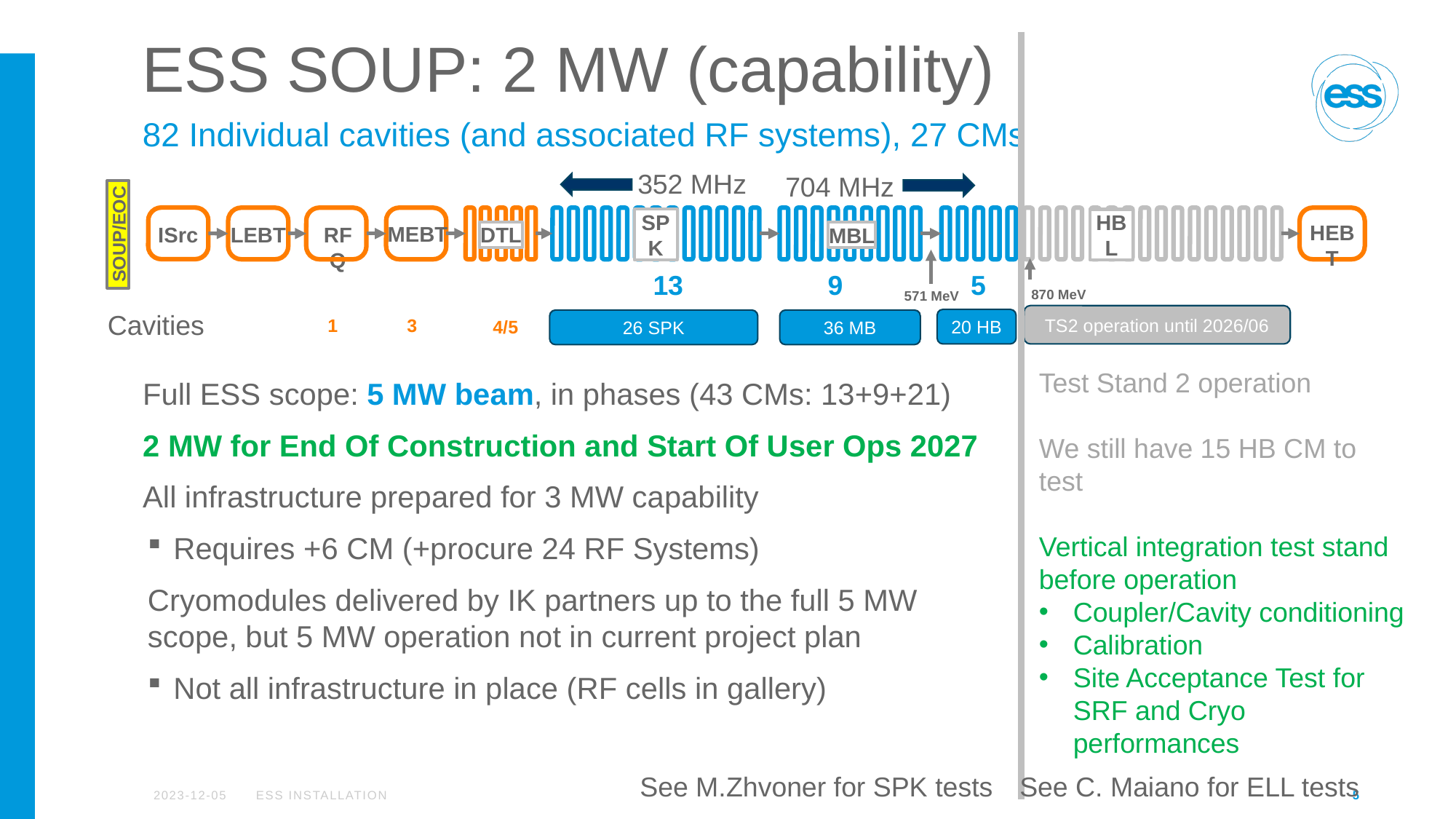

# ESS SOUP: 2 MW (capability)
82 Individual cavities (and associated RF systems), 27 CMs
352 MHz
704 MHz

HEBT
MEBT
ISrc
LEBT
RFQ
SPK
DTL
HBL
MBL
SOUP/EOC
870 MeV
571 MeV
13
9
5
Cavities
TS2 operation until 2026/06
1
3
20 HB
26 SPK
36 MB
4/5
Test Stand 2 operation

We still have 15 HB CM to test
Vertical integration test stand before operation
Coupler/Cavity conditioning
Calibration
Site Acceptance Test for SRF and Cryo performances
Full ESS scope: 5 MW beam, in phases (43 CMs: 13+9+21)
2 MW for End Of Construction and Start Of User Ops 2027
All infrastructure prepared for 3 MW capability
Requires +6 CM (+procure 24 RF Systems)
Cryomodules delivered by IK partners up to the full 5 MW scope, but 5 MW operation not in current project plan
Not all infrastructure in place (RF cells in gallery)
See M.Zhvoner for SPK tests
See C. Maiano for ELL tests
2023-12-05
ESS Installation
5